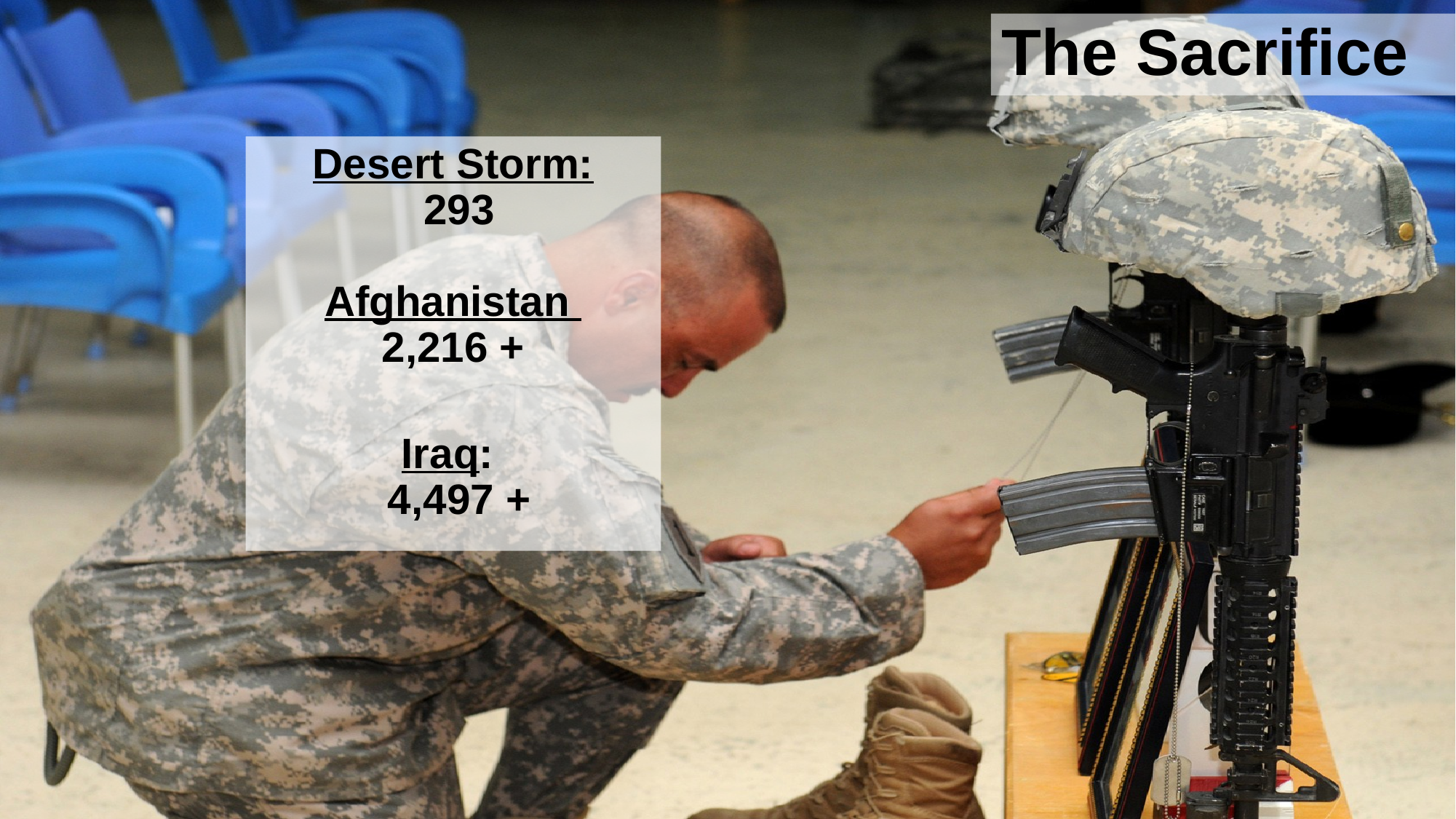

# The Sacrifice
Desert Storm:
 293

Afghanistan
2,216 +

Iraq:
 4,497 +